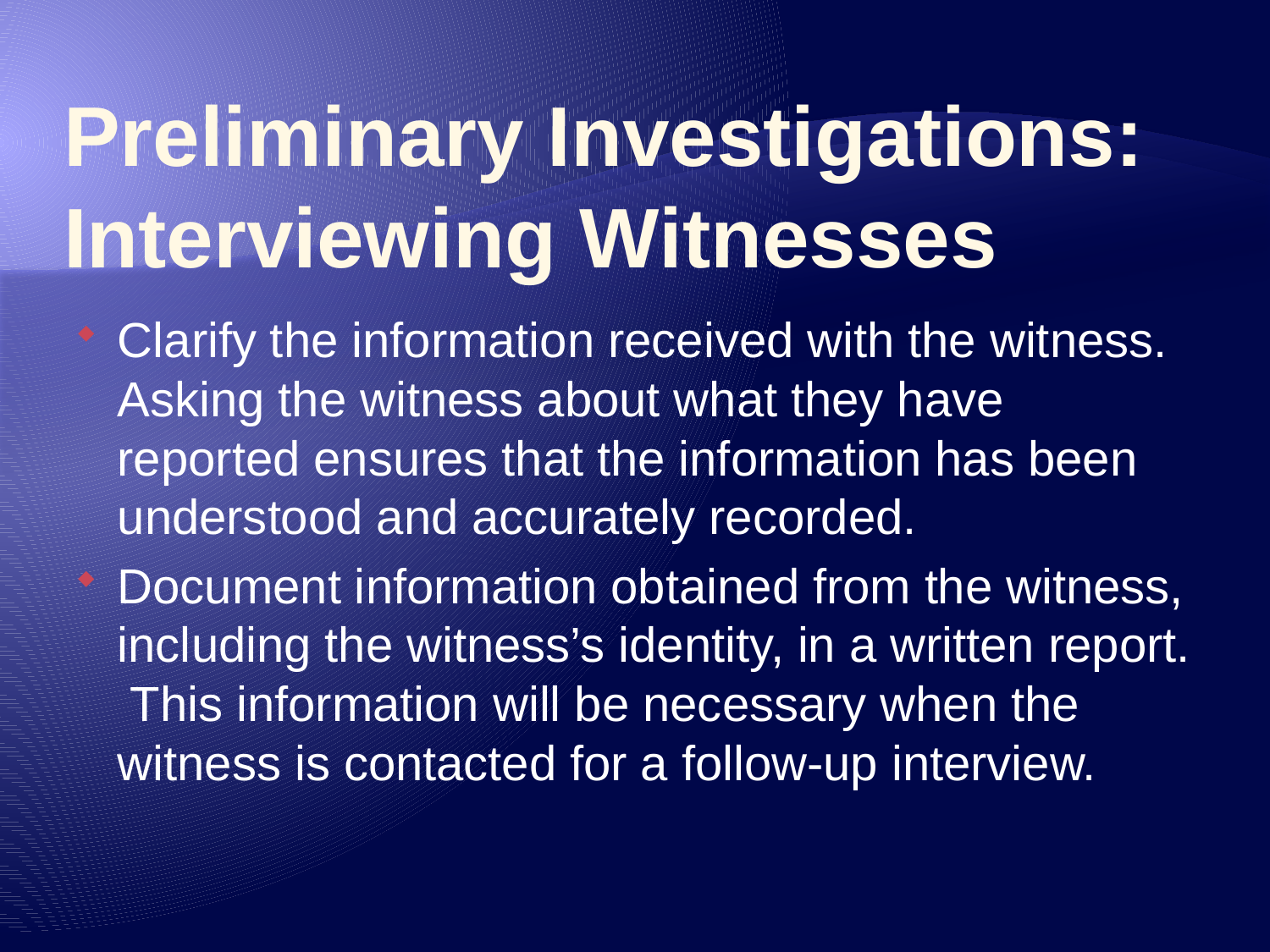

# Preliminary Investigations: Interviewing Witnesses
Clarify the information received with the witness.  Asking the witness about what they have reported ensures that the information has been understood and accurately recorded.
Document information obtained from the witness, including the witness’s identity, in a written report.  This information will be necessary when the witness is contacted for a follow-up interview.